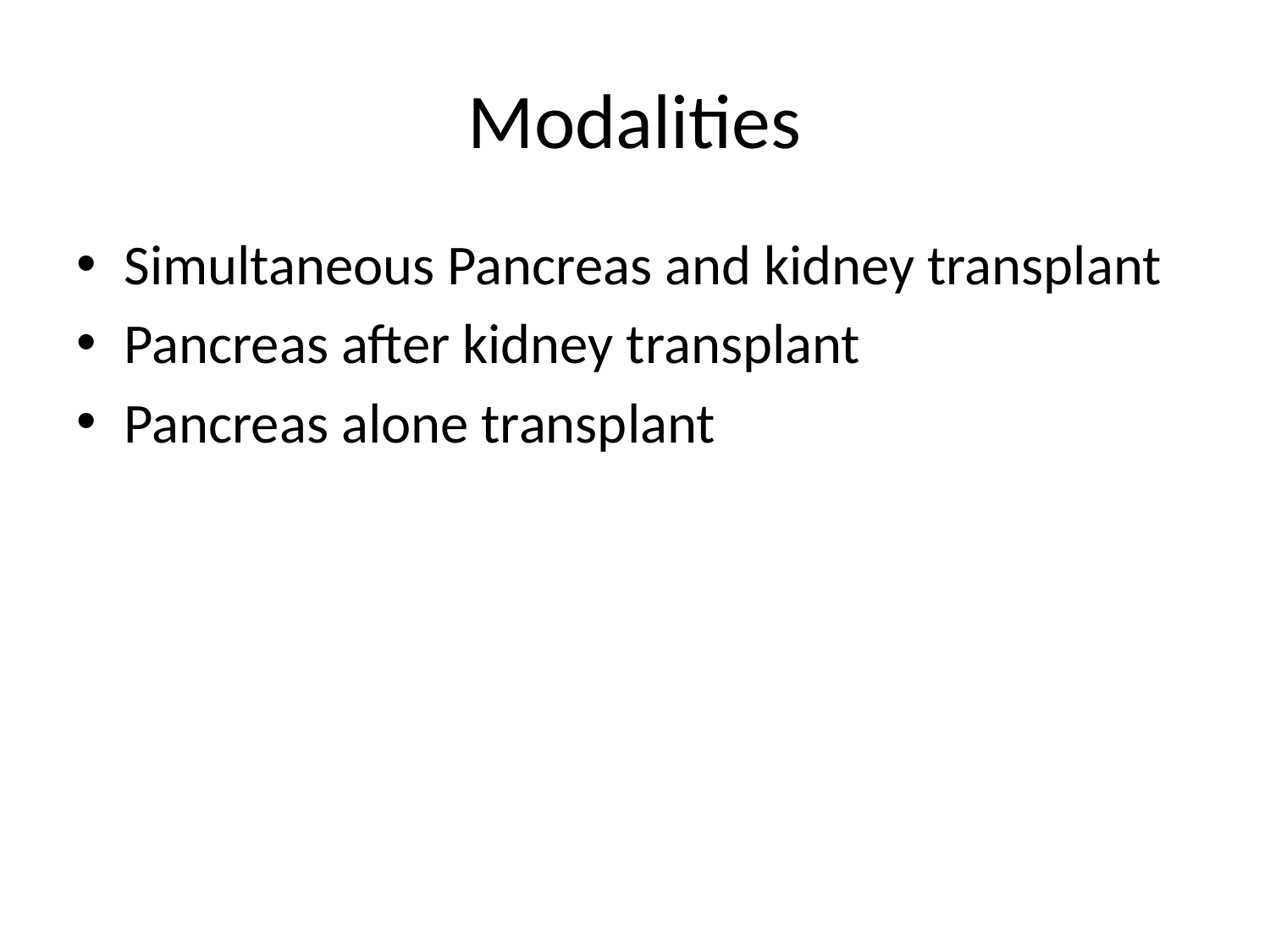

# Modalities
Simultaneous Pancreas and kidney transplant
Pancreas after kidney transplant
Pancreas alone transplant